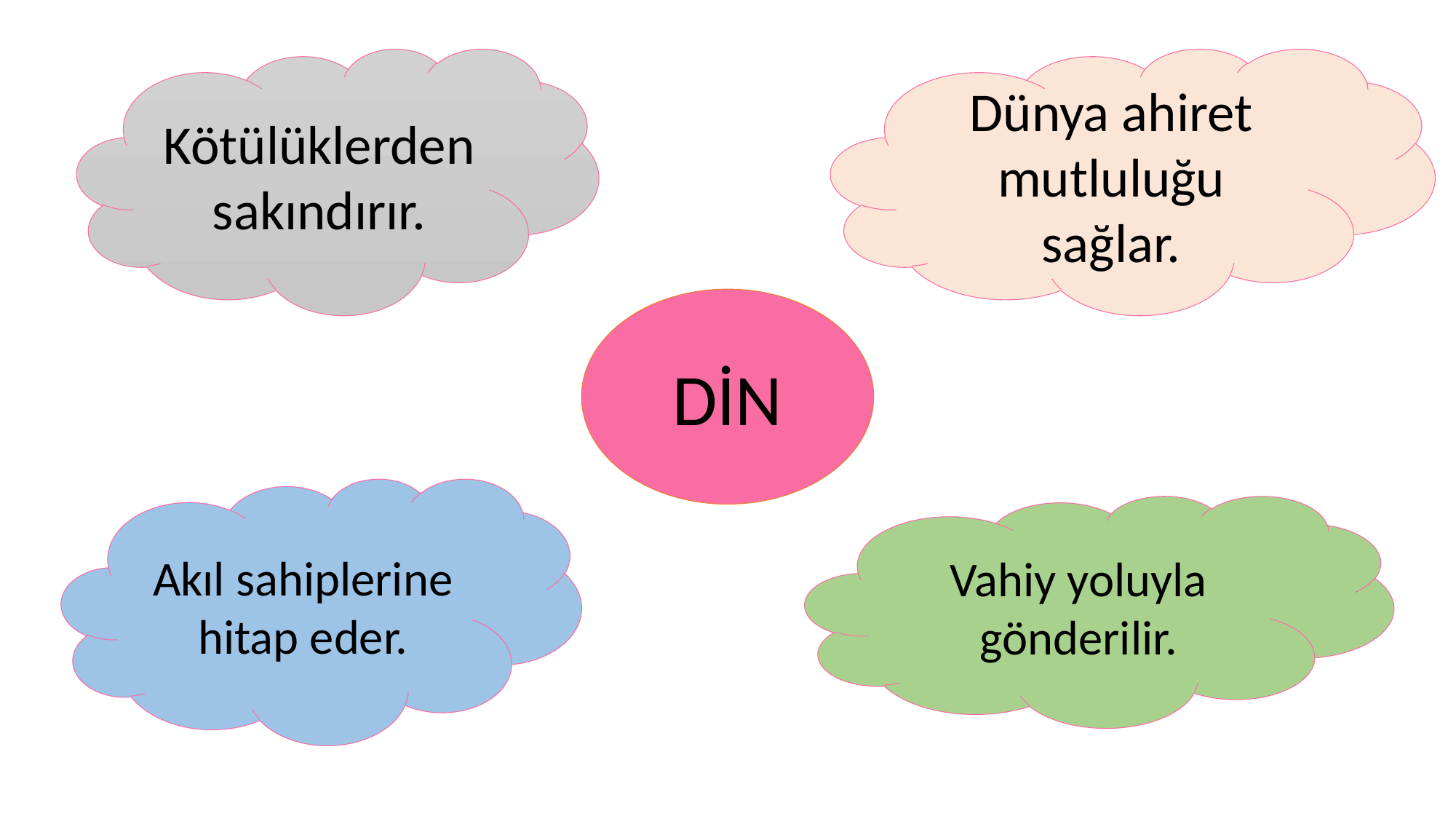

Kötülüklerden sakındırır.
Dünya ahiret mutluluğu sağlar.
DİN
Akıl sahiplerine hitap eder.
Vahiy yoluyla gönderilir.